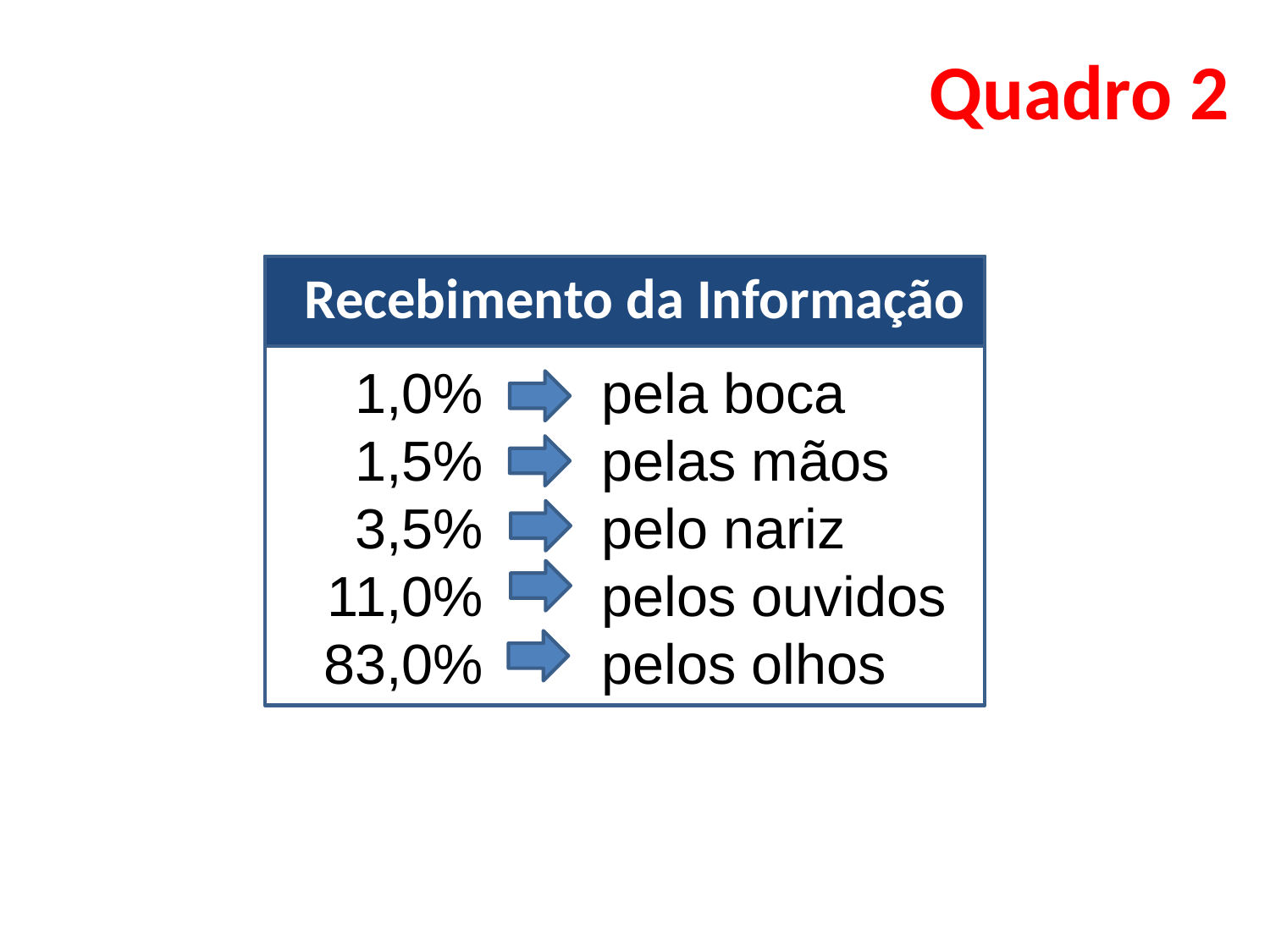

Quadro 2

Recebimento da Informação

 1,0%
 1,5%
3,5%
11,0%
83,0%
pela boca
pelas mãos
pelo nariz
pelos ouvidos
pelos olhos